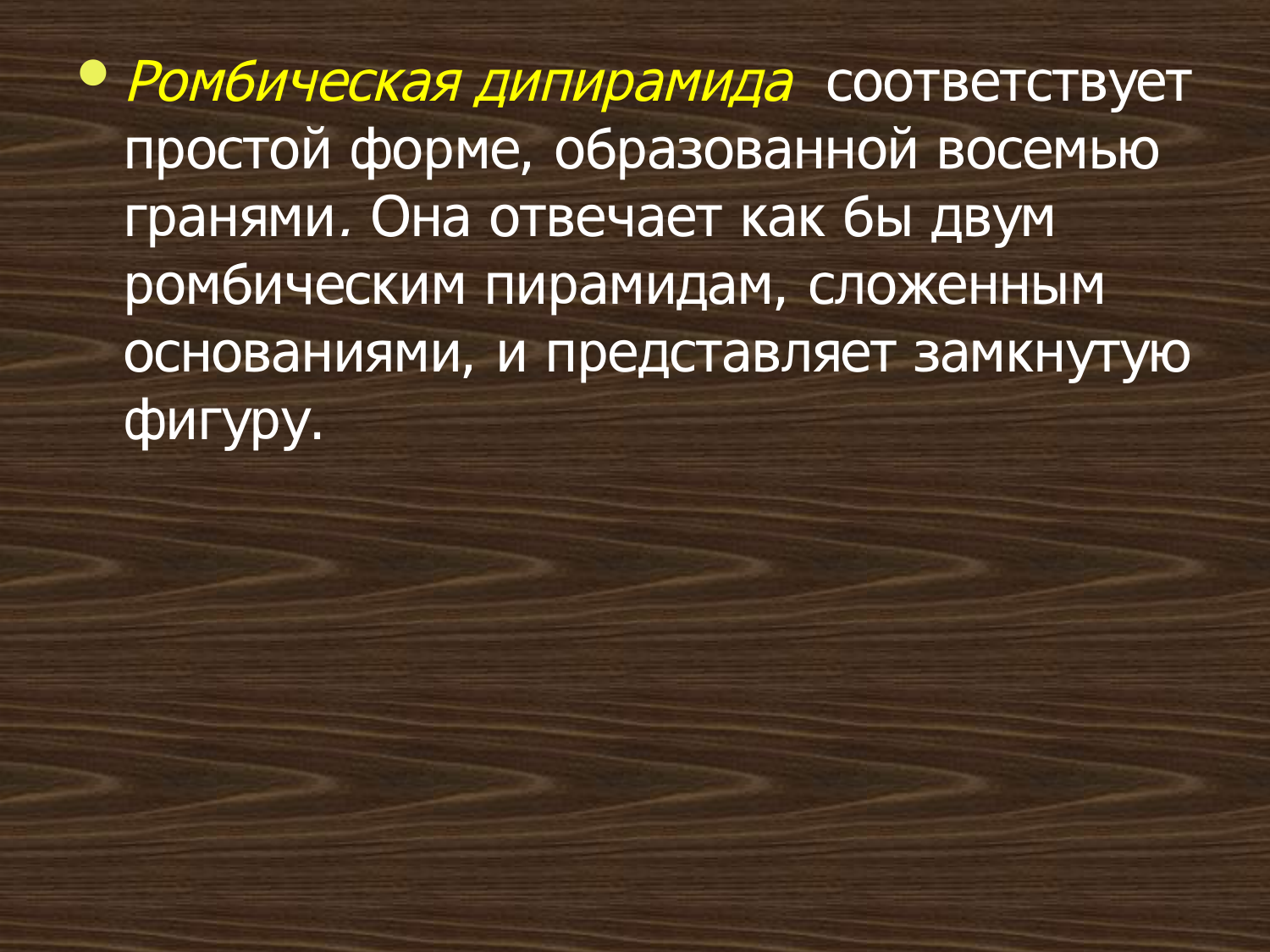

# Ромбическая дипирамида  соответствует простой форме, образованной восемью гранями. Она отвечает как бы двум ромбическим пирамидам, сложенным основаниями, и представляет замкнутую фигуру.